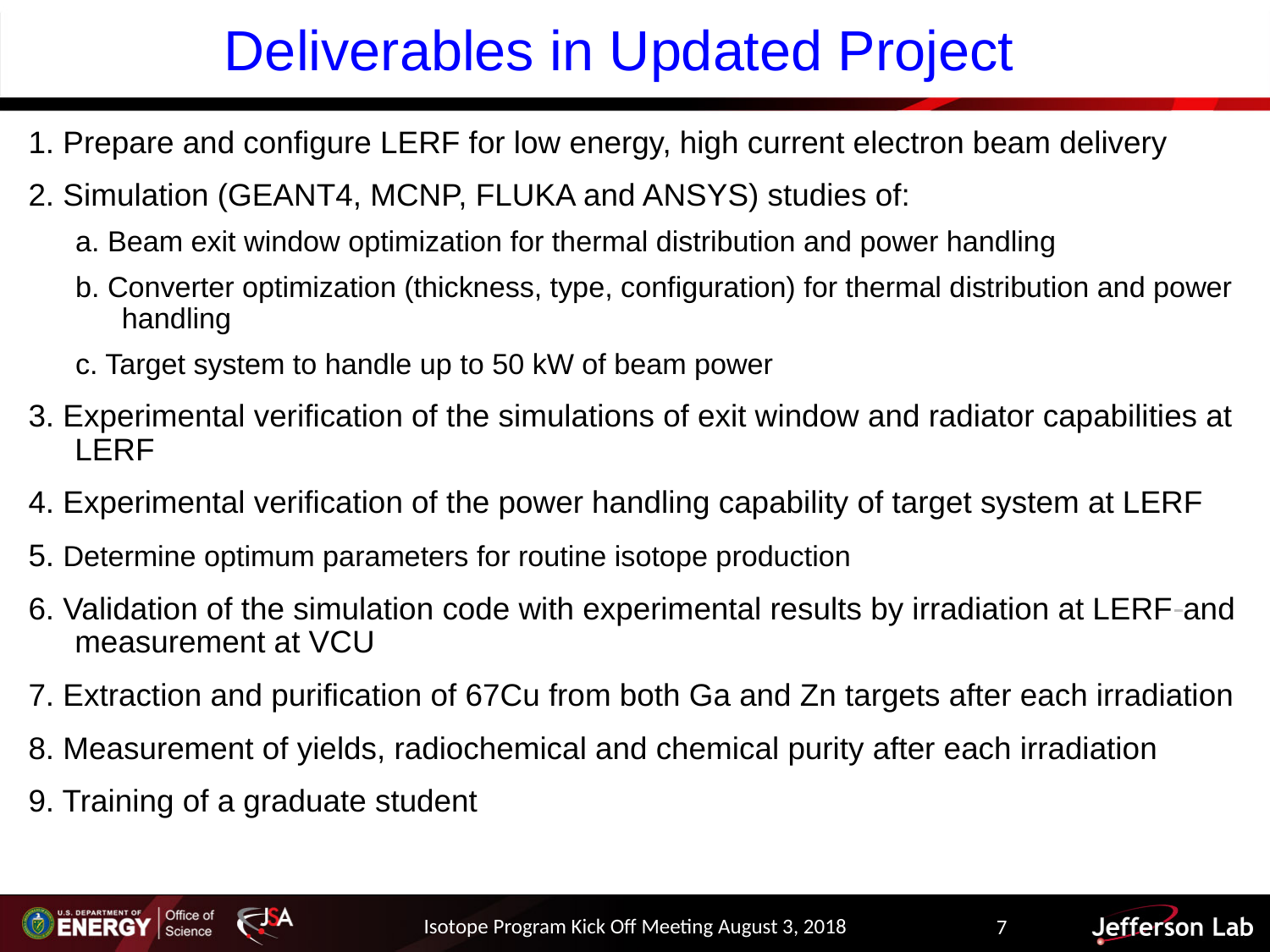

# Deliverables in Updated Project
1. Prepare and configure LERF for low energy, high current electron beam delivery
2. Simulation (GEANT4, MCNP, FLUKA and ANSYS) studies of:
a. Beam exit window optimization for thermal distribution and power handling
b. Converter optimization (thickness, type, configuration) for thermal distribution and power handling
c. Target system to handle up to 50 kW of beam power
3. Experimental verification of the simulations of exit window and radiator capabilities at LERF
4. Experimental verification of the power handling capability of target system at LERF
5. Determine optimum parameters for routine isotope production
6. Validation of the simulation code with experimental results by irradiation at LERF and measurement at VCU
7. Extraction and purification of 67Cu from both Ga and Zn targets after each irradiation
8. Measurement of yields, radiochemical and chemical purity after each irradiation
9. Training of a graduate student
Isotope Program Kick Off Meeting August 3, 2018
7